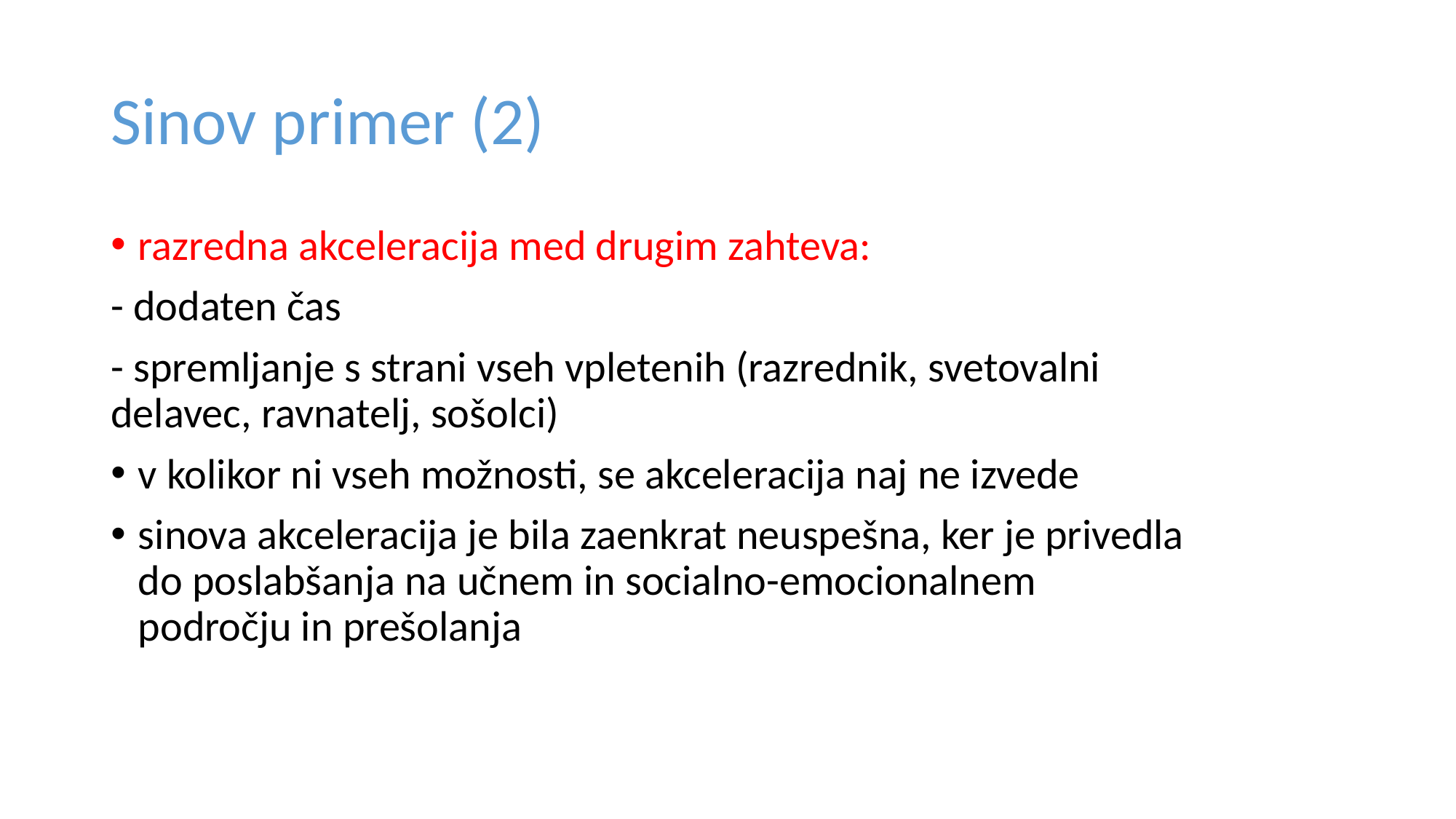

# Sinov primer (2)
razredna akceleracija med drugim zahteva:
- dodaten čas
- spremljanje s strani vseh vpletenih (razrednik, svetovalni delavec, ravnatelj, sošolci)
v kolikor ni vseh možnosti, se akceleracija naj ne izvede
sinova akceleracija je bila zaenkrat neuspešna, ker je privedla do poslabšanja na učnem in socialno-emocionalnem področju in prešolanja